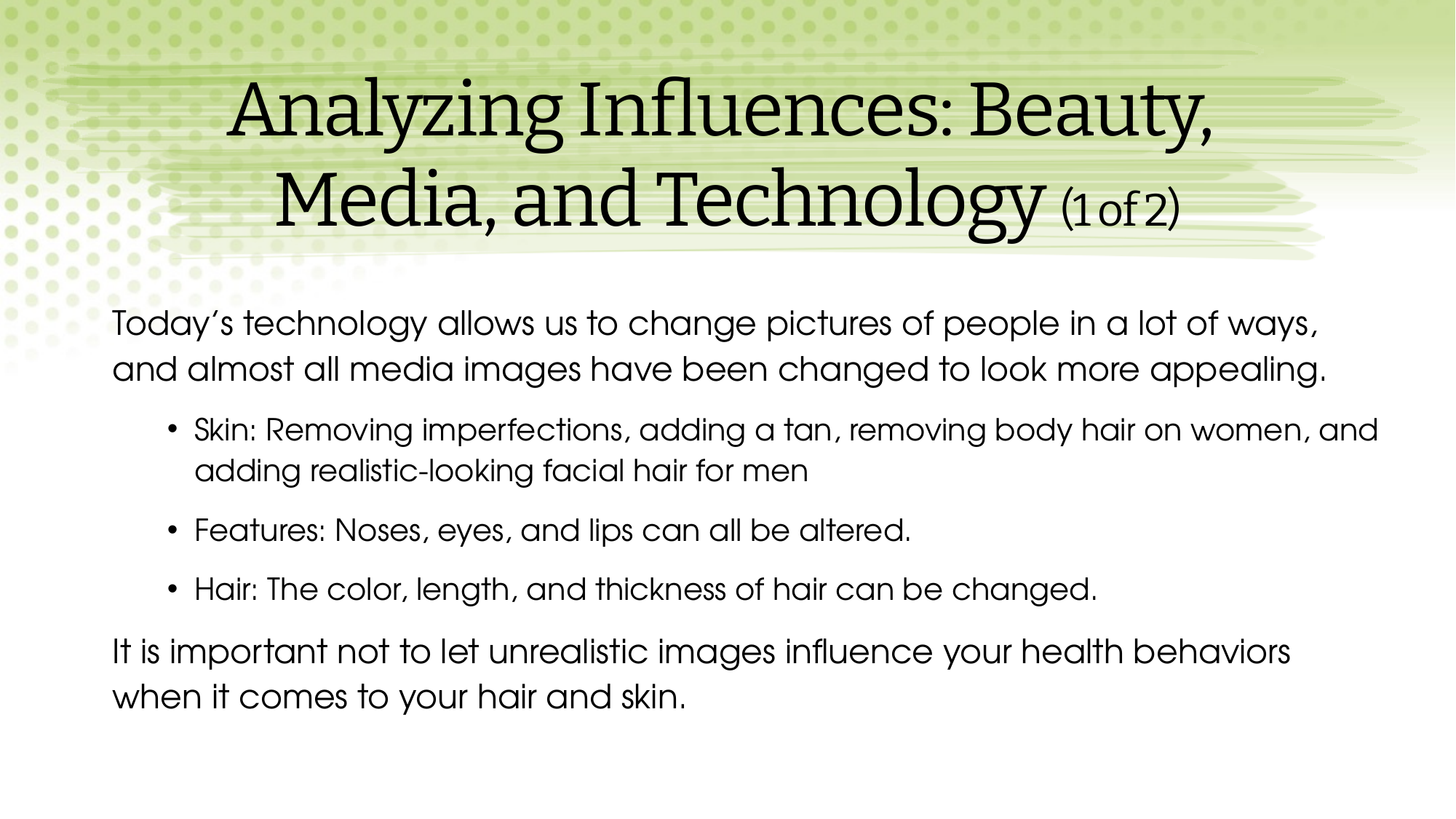

# Analyzing Influences: Beauty, Media, and Technology (1 of 2)
Today’s technology allows us to change pictures of people in a lot of ways, and almost all media images have been changed to look more appealing.
Skin: Removing imperfections, adding a tan, removing body hair on women, and adding realistic-looking facial hair for men
Features: Noses, eyes, and lips can all be altered.
Hair: The color, length, and thickness of hair can be changed.
It is important not to let unrealistic images influence your health behaviors when it comes to your hair and skin.